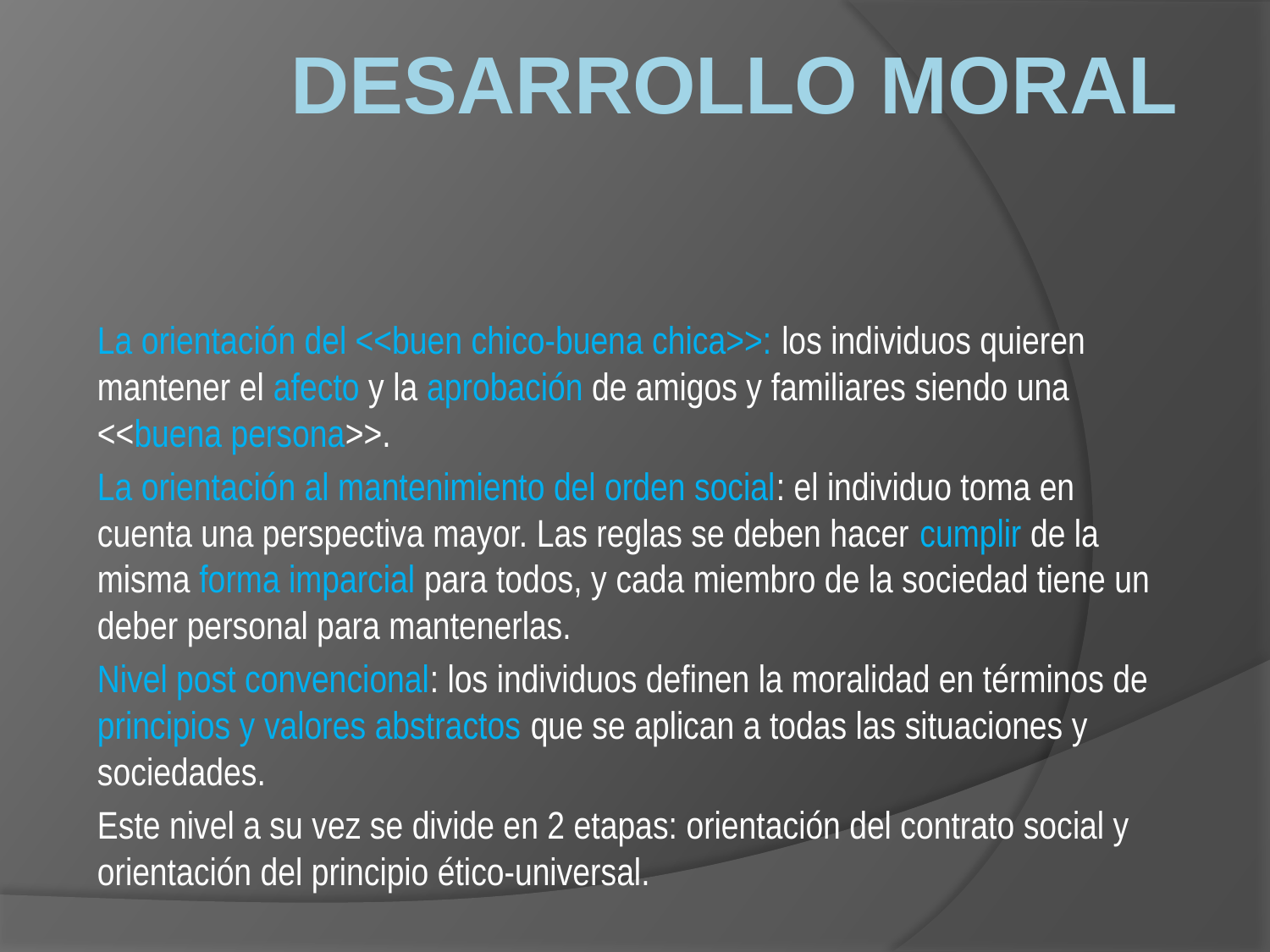

# DESARROLLO MORAL
La orientación del <<buen chico-buena chica>>: los individuos quieren mantener el afecto y la aprobación de amigos y familiares siendo una <<buena persona>>.
La orientación al mantenimiento del orden social: el individuo toma en cuenta una perspectiva mayor. Las reglas se deben hacer cumplir de la misma forma imparcial para todos, y cada miembro de la sociedad tiene un deber personal para mantenerlas.
Nivel post convencional: los individuos definen la moralidad en términos de principios y valores abstractos que se aplican a todas las situaciones y sociedades.
Este nivel a su vez se divide en 2 etapas: orientación del contrato social y orientación del principio ético-universal.